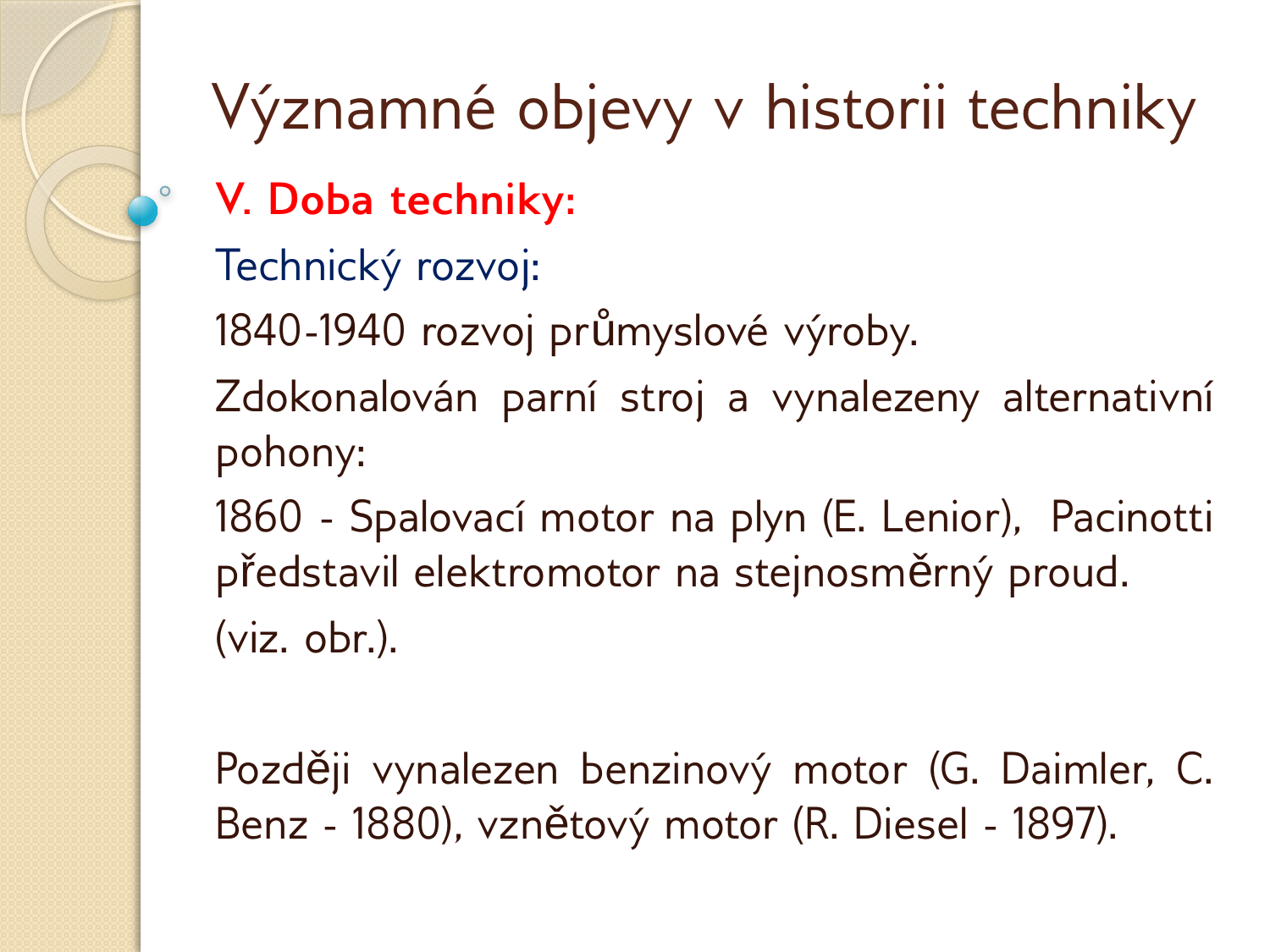

# Významné objevy v historii techniky
V. Doba techniky:
Technický rozvoj:
1840-1940 rozvoj průmyslové výroby.
Zdokonalován parní stroj a vynalezeny alternativní pohony:
1860 - Spalovací motor na plyn (E. Lenior),  Pacinotti představil elektromotor na stejnosměrný proud.
(viz. obr.).

Později vynalezen benzinový motor (G. Daimler, C. Benz - 1880), vznětový motor (R. Diesel - 1897).